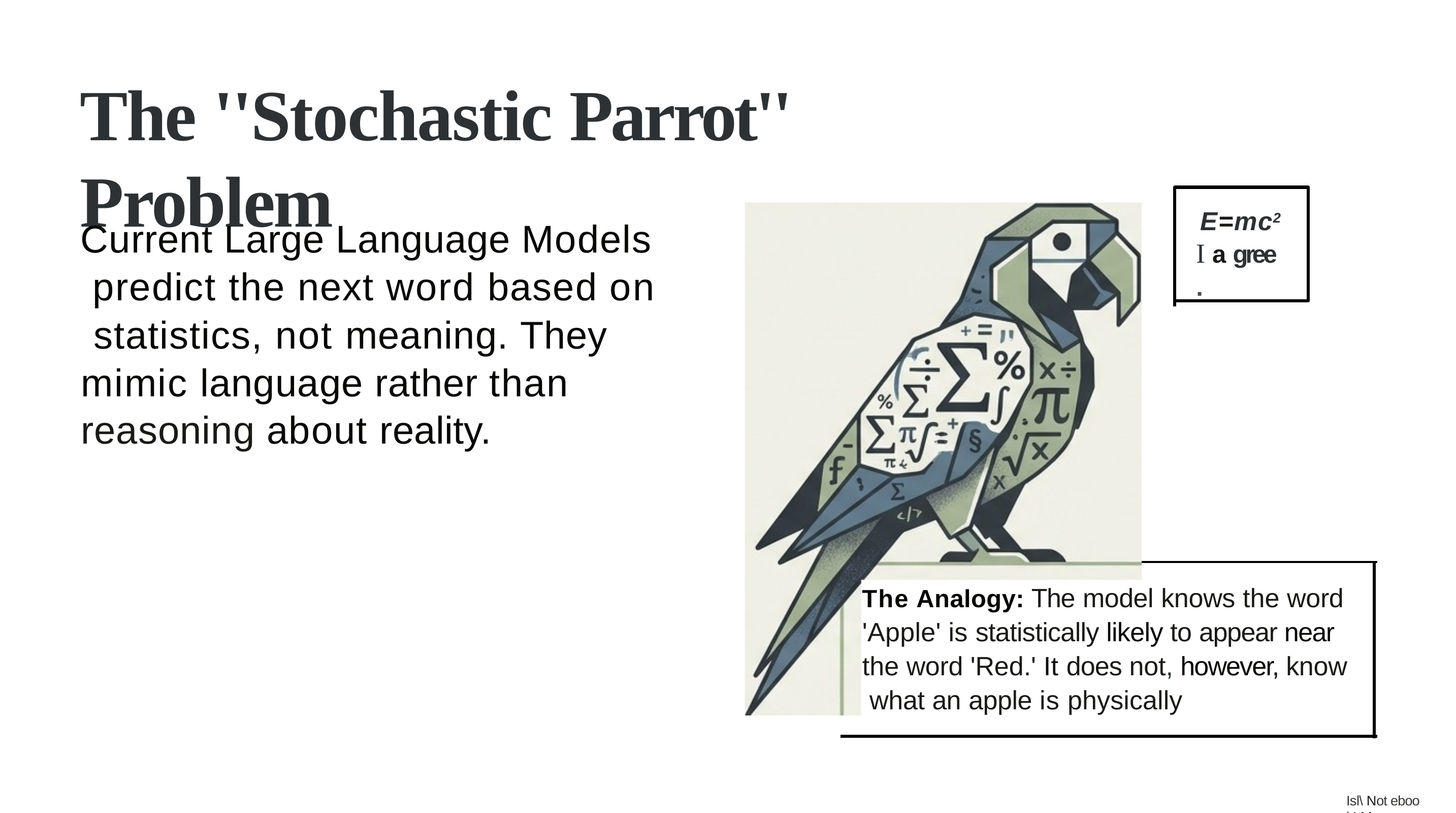

# The ''Stochastic Parrot'' Problem

E=mc2
I a gree	.

Current Large Language Models  predict the next word based on  statistics, not meaning. They  mimic language rather than
reasoning about reality.

The Analogy: The model knows the word  'Apple' is statistically likely to appear near  the word 'Red.' It does not, however, know  what an apple is physically

Isl\ Not eboo kLM